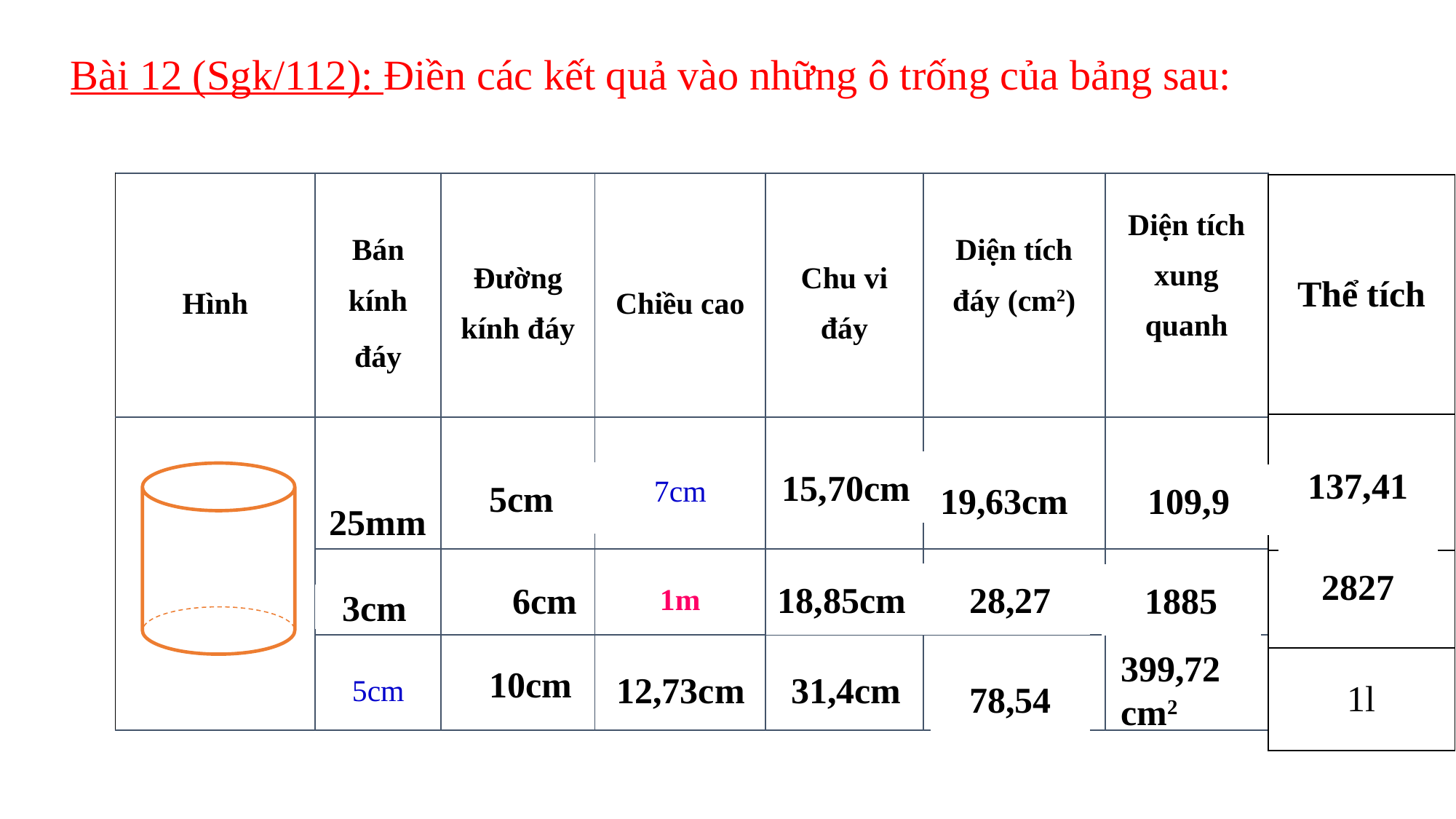

Bài 12 (Sgk/112): Điền các kết quả vào những ô trống của bảng sau:
| Hình | Bán kính đáy | Đường kính đáy | Chiều cao | Chu vi đáy | Diện tích đáy (cm2) | Diện tích xung quanh |
| --- | --- | --- | --- | --- | --- | --- |
|  | 25mm |  | 7cm |  |  |  |
|  |  | 6cm | 1m |  |  |  |
|  | 5cm |  |  |  |  |  |
| Thể tích |
| --- |
|  |
|  |
| 1l |
137,41
15,70cm

5cm
19,63cm
109,9
2827
18,85cm
28,27
1885
3cm
10cm
12,73cm
399,72 cm2
31,4cm
78,54